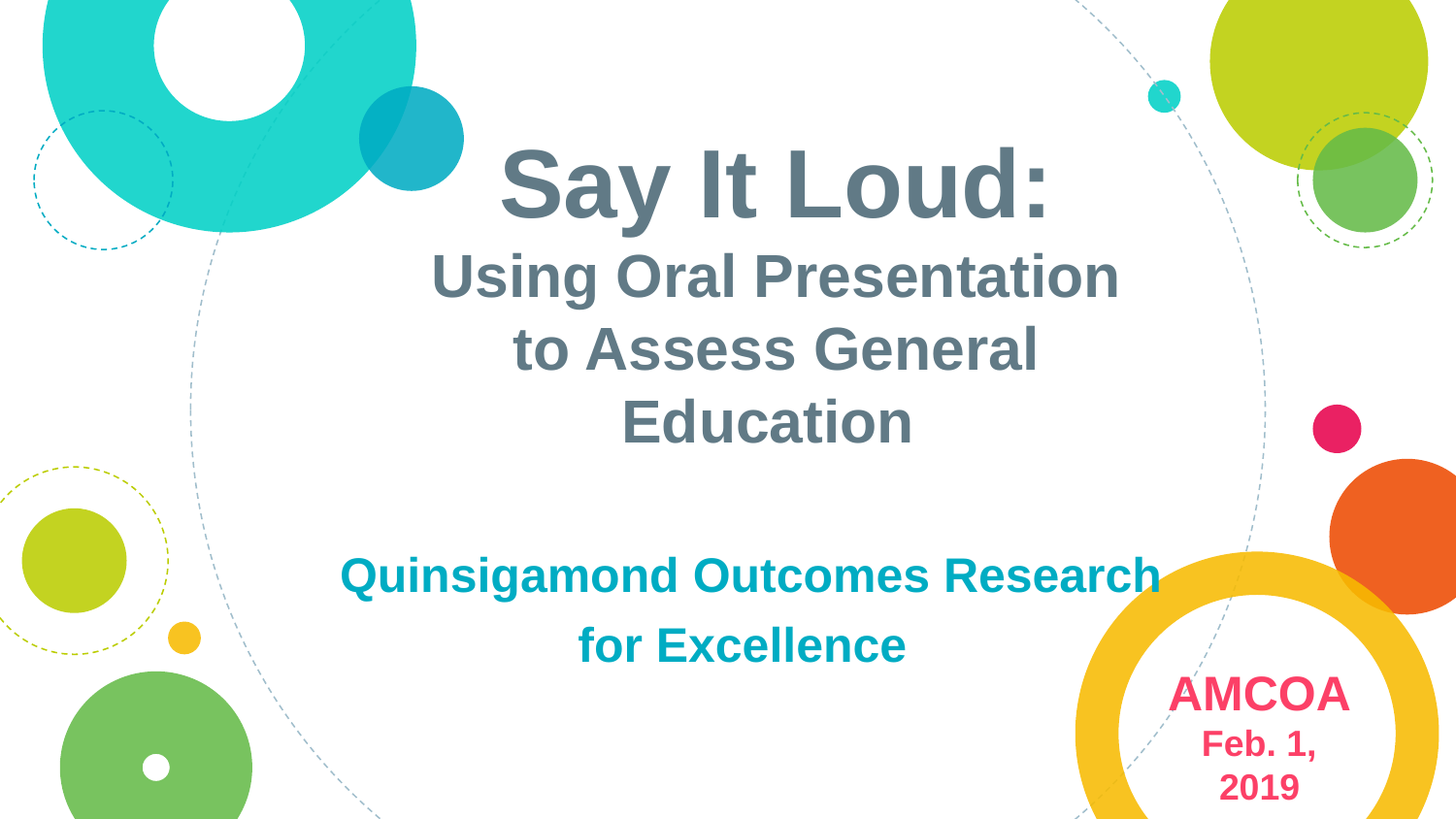

# Say It Loud:
Using Oral Presentation to Assess General Education
Quinsigamond Outcomes Research for Excellence
AMCOA
Feb. 1, 2019